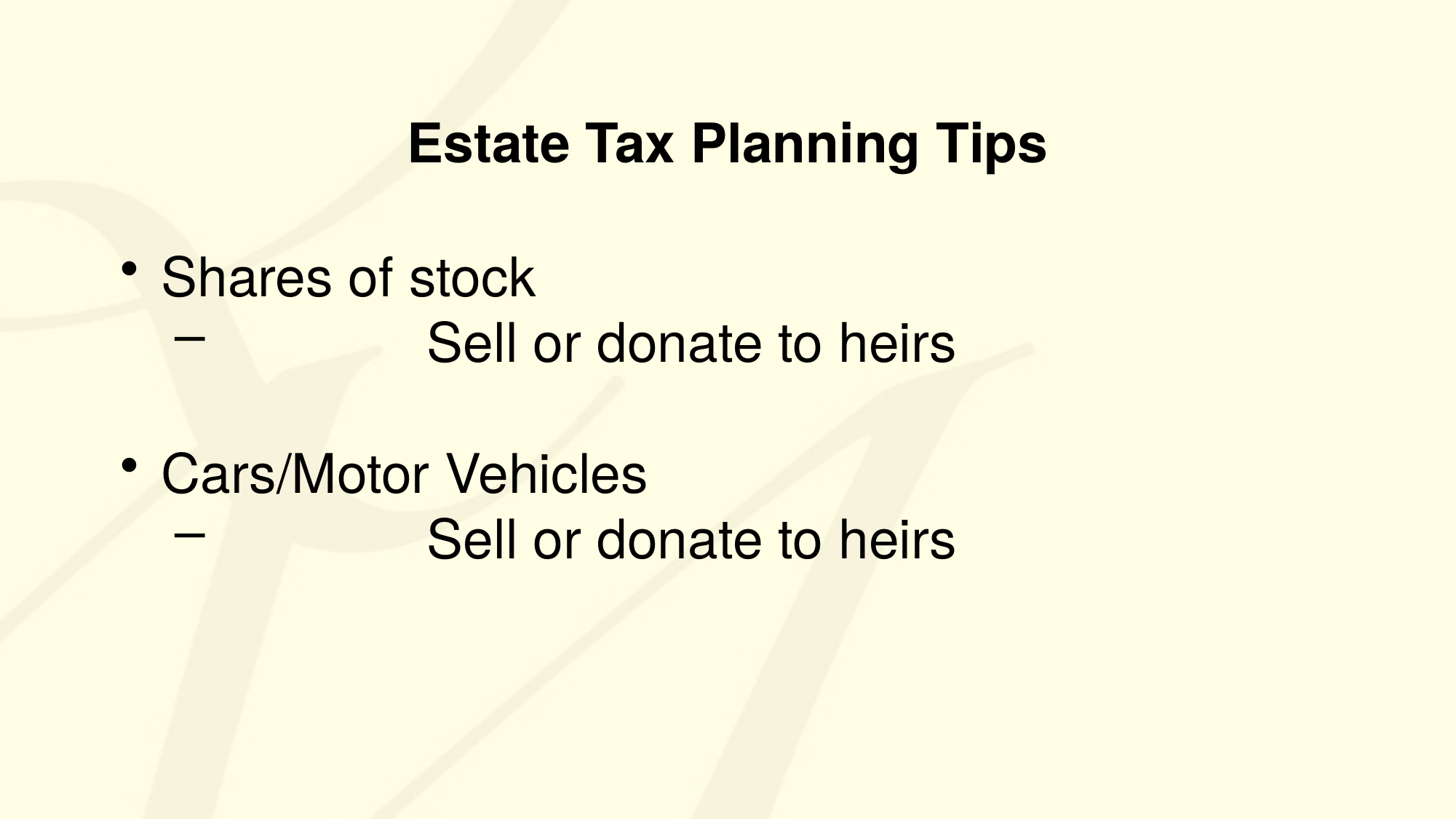

# Estate Tax Planning Tips
Shares of stock
		Sell or donate to heirs

Cars/Motor Vehicles
		Sell or donate to heirs